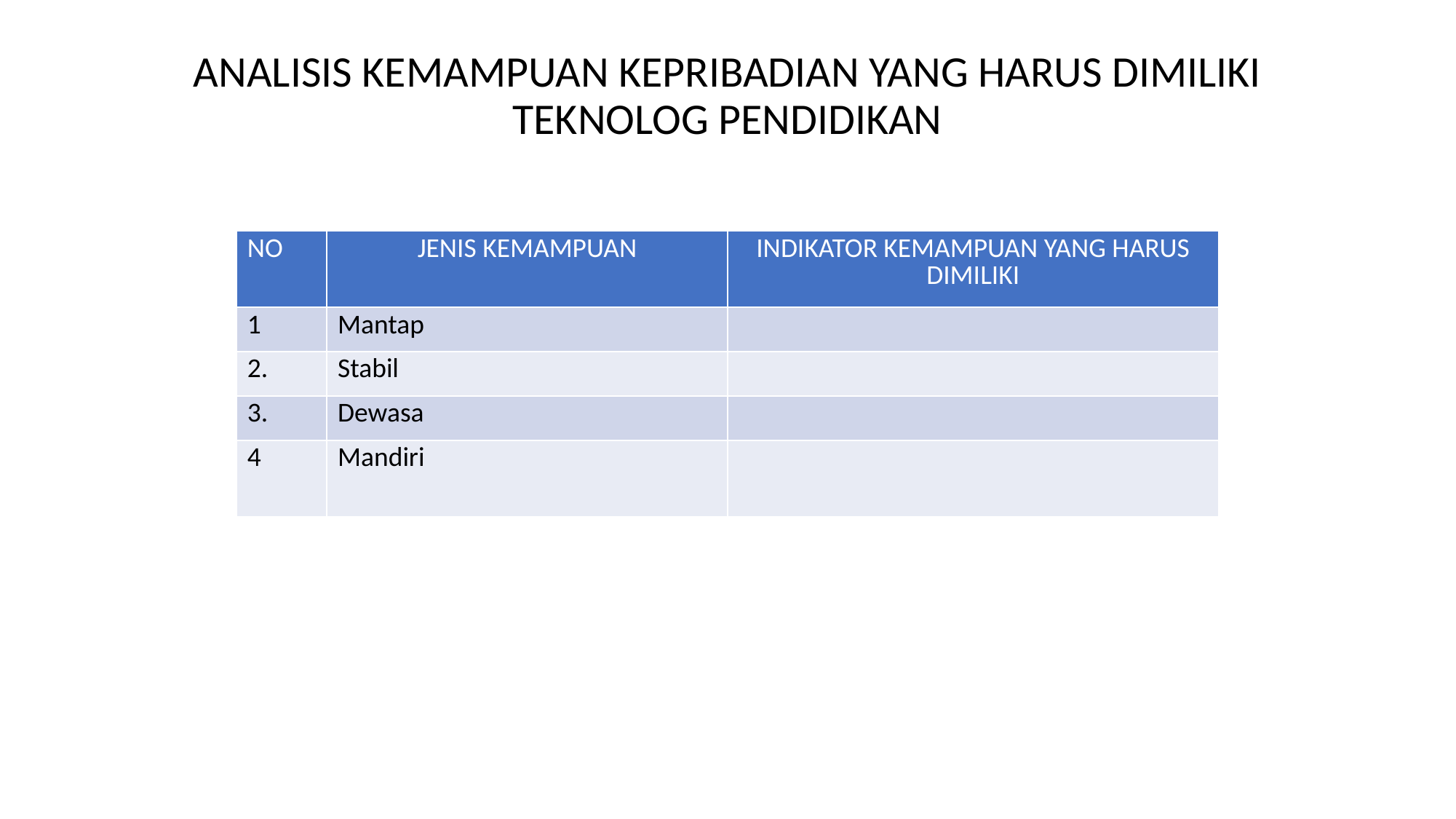

# ANALISIS KEMAMPUAN KEPRIBADIAN YANG HARUS DIMILIKI TEKNOLOG PENDIDIKAN
| NO | JENIS KEMAMPUAN | INDIKATOR KEMAMPUAN YANG HARUS DIMILIKI |
| --- | --- | --- |
| 1 | Mantap |  |
| 2. | Stabil |  |
| 3. | Dewasa |  |
| 4 | Mandiri |  |